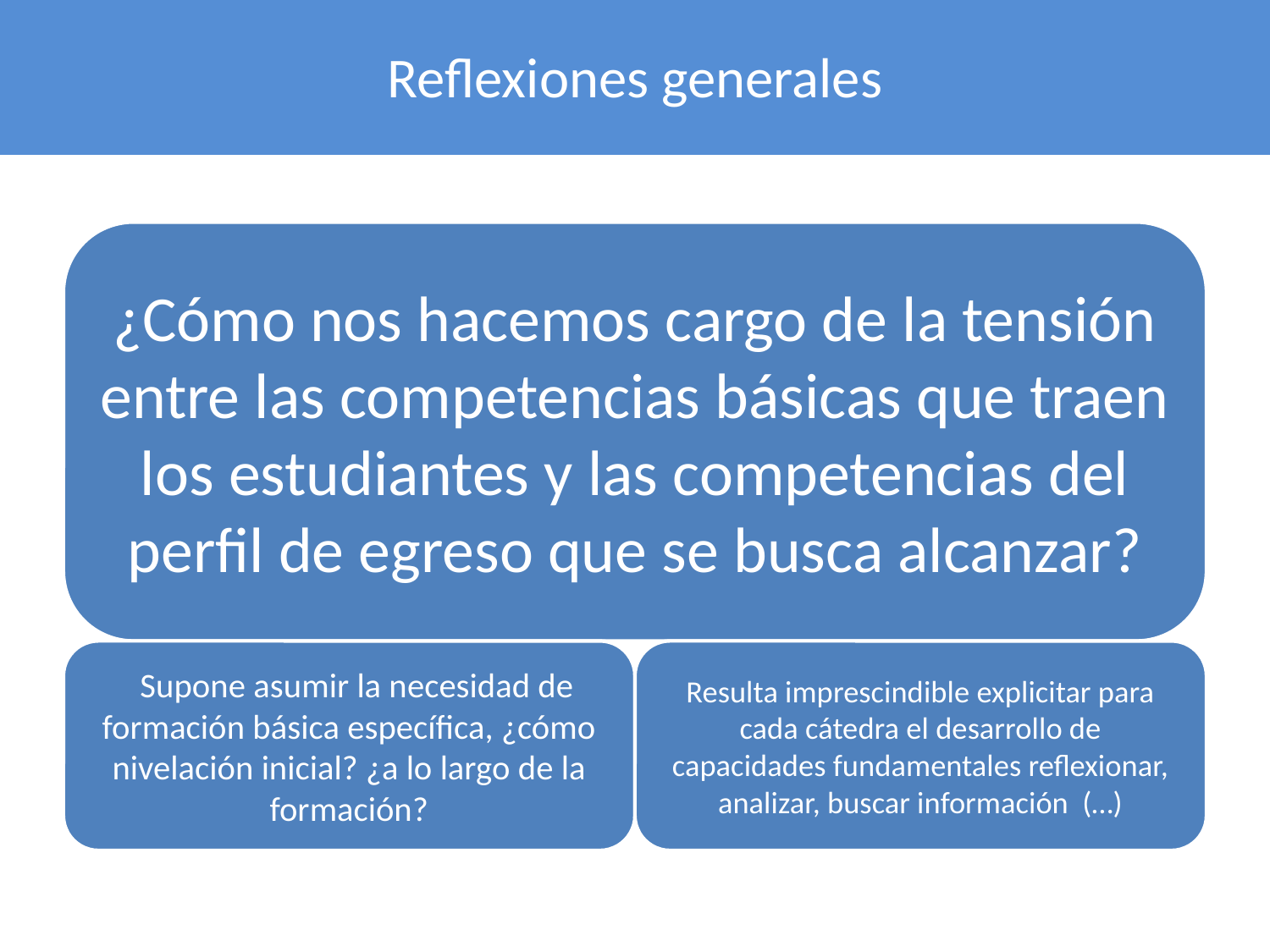

# Reflexiones generales
¿Cómo nos hacemos cargo de la tensión entre las competencias básicas que traen los estudiantes y las competencias del perfil de egreso que se busca alcanzar?
  Supone asumir la necesidad de formación básica específica, ¿cómo nivelación inicial? ¿a lo largo de la formación?
Resulta imprescindible explicitar para cada cátedra el desarrollo de capacidades fundamentales reflexionar, analizar, buscar información  (…)